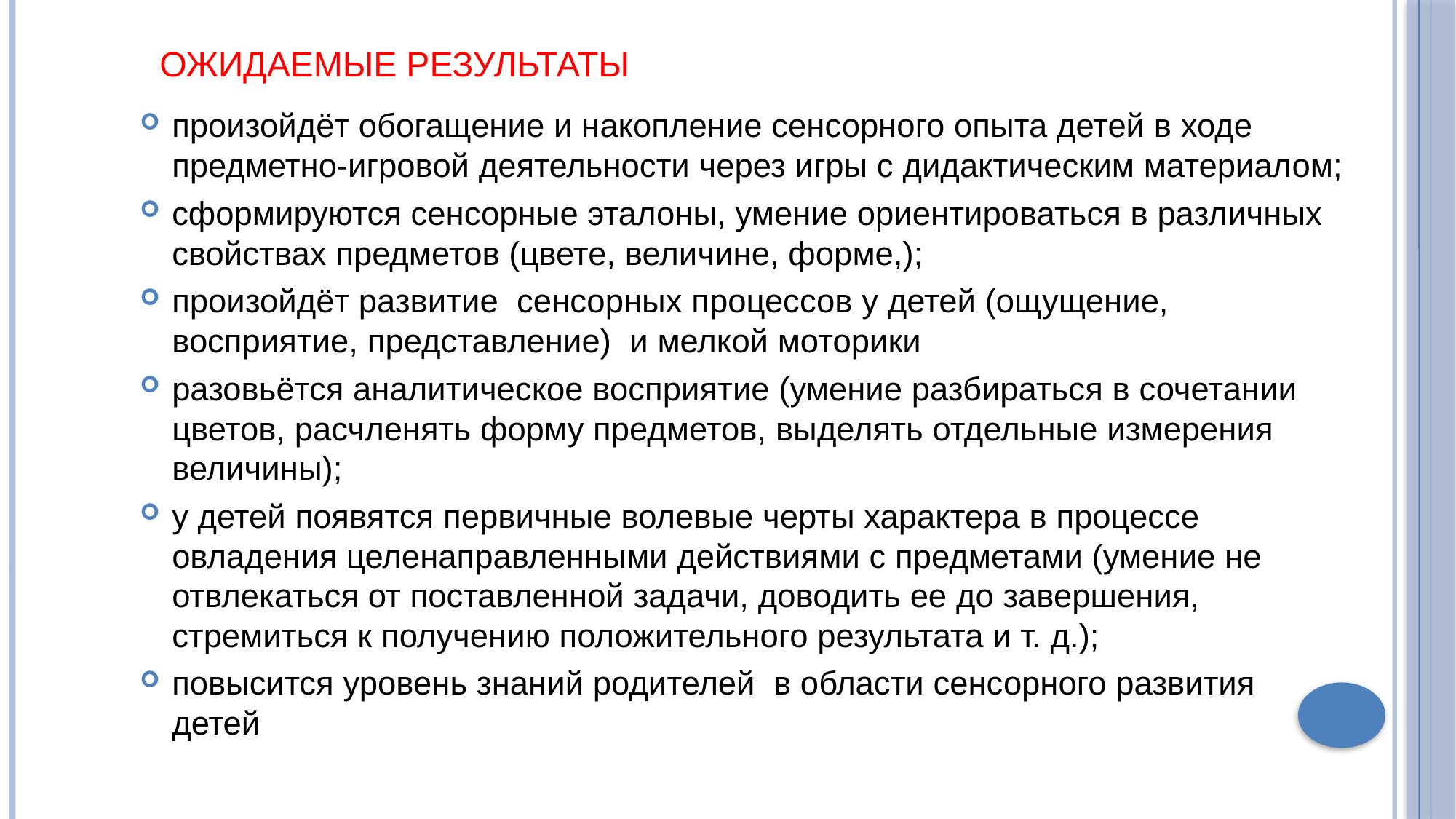

# Ожидаемые результаты
произойдёт обогащение и накопление сенсорного опыта детей в ходе предметно-игровой деятельности через игры с дидактическим материалом;
сформируются сенсорные эталоны, умение ориентироваться в различных свойствах предметов (цвете, величине, форме,);
произойдёт развитие  сенсорных процессов у детей (ощущение, восприятие, представление)  и мелкой моторики
разовьётся аналитическое восприятие (умение разбираться в сочетании цветов, расчленять форму предметов, выделять отдельные измерения величины);
у детей появятся первичные волевые черты характера в процессе овладения целенаправленными действиями с предметами (умение не отвлекаться от поставленной задачи, доводить ее до завершения, стремиться к получению положительного результата и т. д.);
повысится уровень знаний родителей  в области сенсорного развития детей